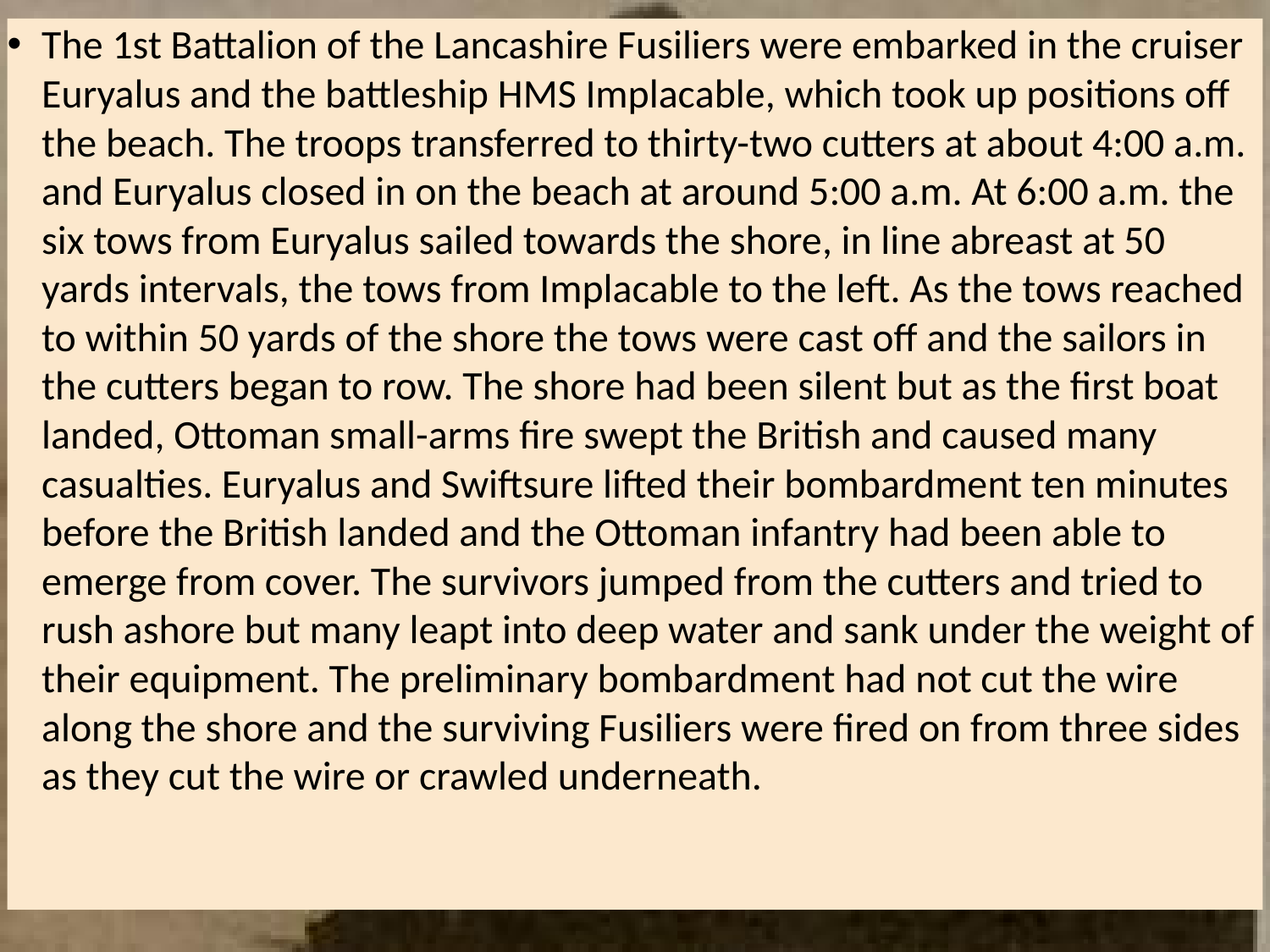

The 1st Battalion of the Lancashire Fusiliers were embarked in the cruiser Euryalus and the battleship HMS Implacable, which took up positions off the beach. The troops transferred to thirty-two cutters at about 4:00 a.m. and Euryalus closed in on the beach at around 5:00 a.m. At 6:00 a.m. the six tows from Euryalus sailed towards the shore, in line abreast at 50 yards intervals, the tows from Implacable to the left. As the tows reached to within 50 yards of the shore the tows were cast off and the sailors in the cutters began to row. The shore had been silent but as the first boat landed, Ottoman small-arms fire swept the British and caused many casualties. Euryalus and Swiftsure lifted their bombardment ten minutes before the British landed and the Ottoman infantry had been able to emerge from cover. The survivors jumped from the cutters and tried to rush ashore but many leapt into deep water and sank under the weight of their equipment. The preliminary bombardment had not cut the wire along the shore and the surviving Fusiliers were fired on from three sides as they cut the wire or crawled underneath.
22